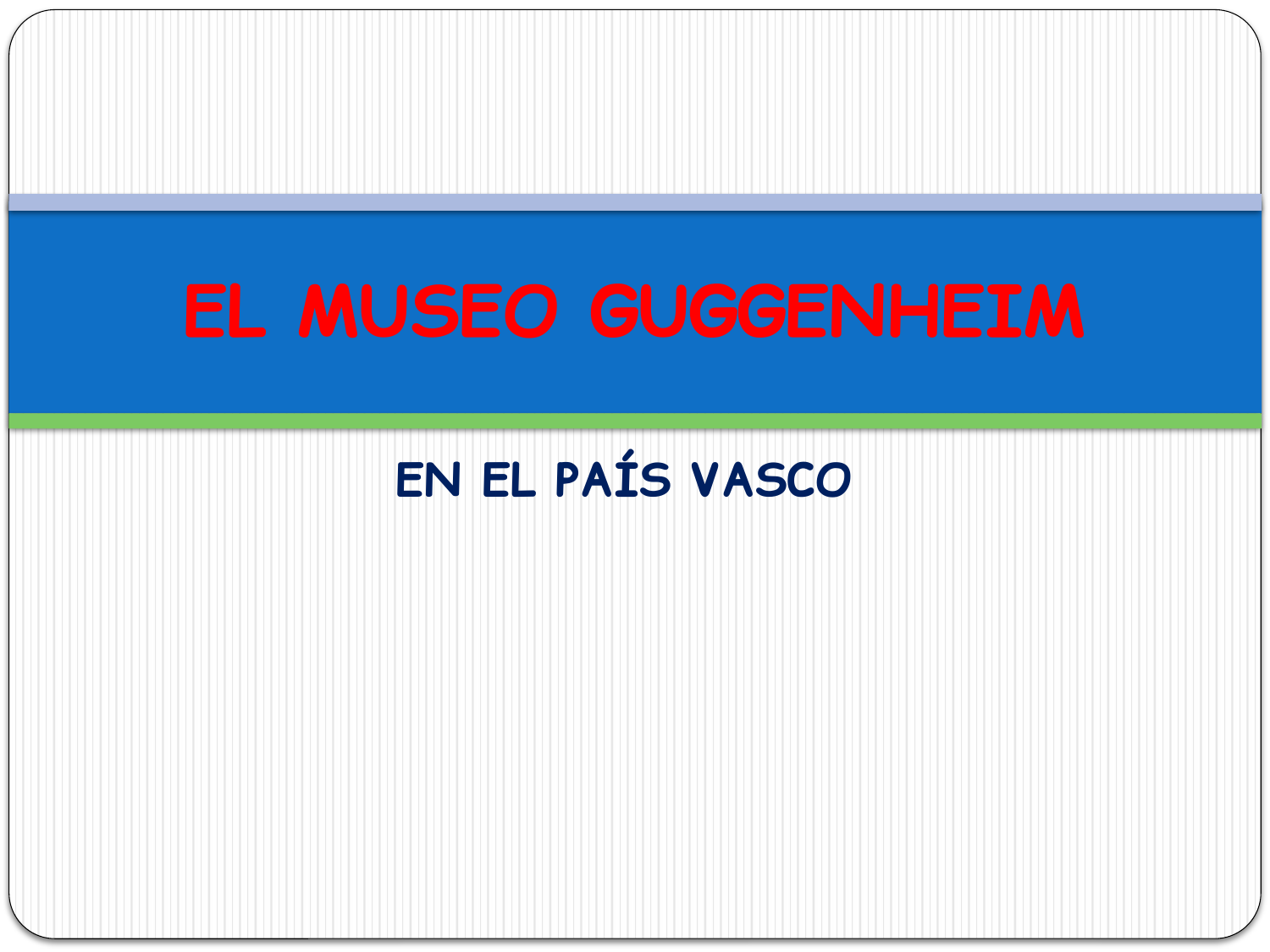

# EL MUSEO GUGGENHEIM
EN EL PAÍS VASCO